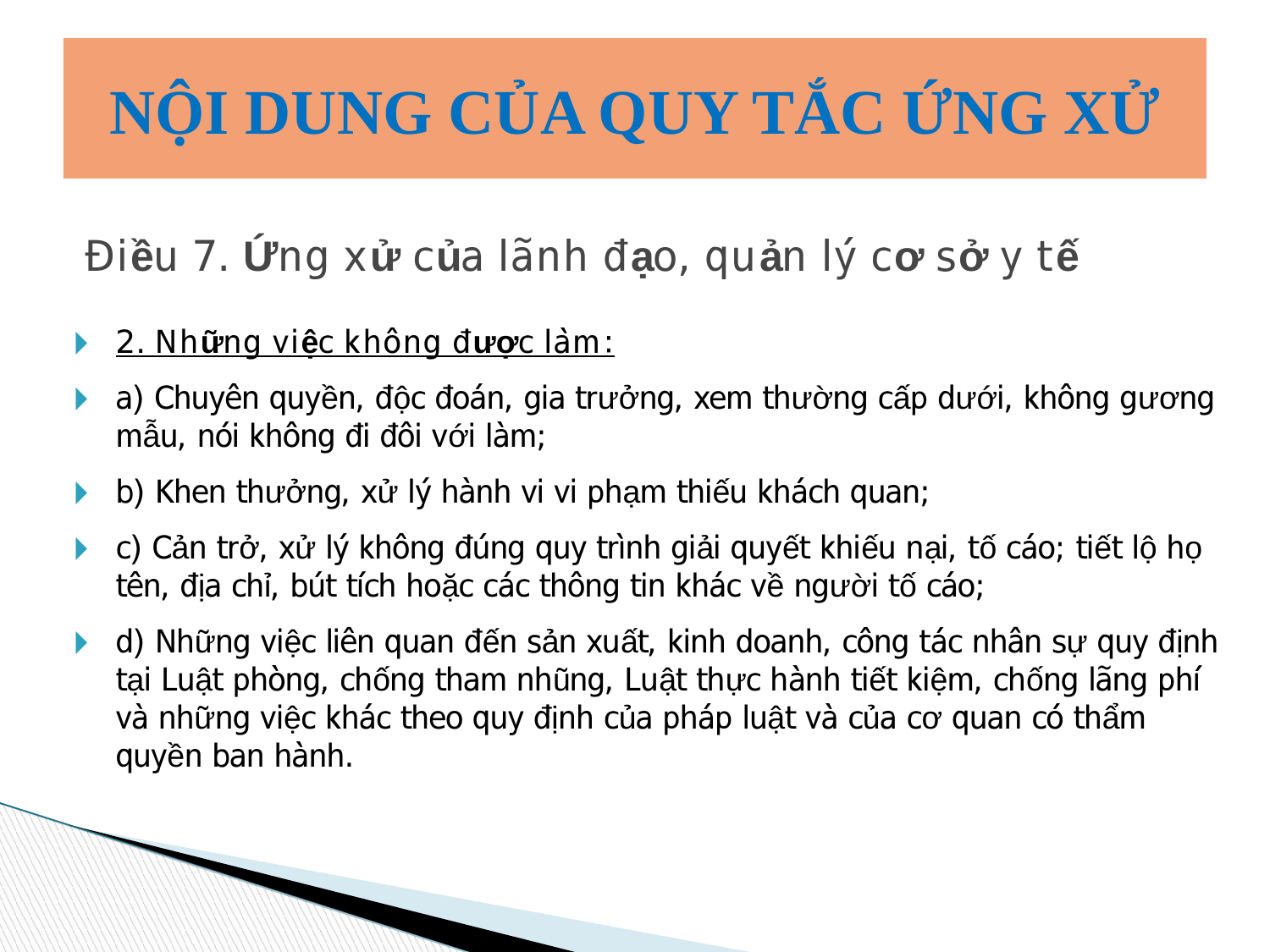

NỘI DUNG CỦA QUY TẮC ỨNG XỬ

# Điều 7. Ứng xử của lãnh đạo, quản lý cơ sở y tế
2. Những việc không được làm:
a) Chuyên quyền, độc đoán, gia trưởng, xem thường cấp dưới, không gương mẫu, nói không đi đôi với làm;
b) Khen thưởng, xử lý hành vi vi phạm thiếu khách quan;
c) Cản trở, xử lý không đúng quy trình giải quyết khiếu nại, tố cáo; tiết lộ họ tên, địa chỉ, bút tích hoặc các thông tin khác về người tố cáo;
d) Những việc liên quan đến sản xuất, kinh doanh, công tác nhân sự quy định tại Luật phòng, chống tham nhũng, Luật thực hành tiết kiệm, chống lãng phí và những việc khác theo quy định của pháp luật và của cơ quan có thẩm quyền ban hành.